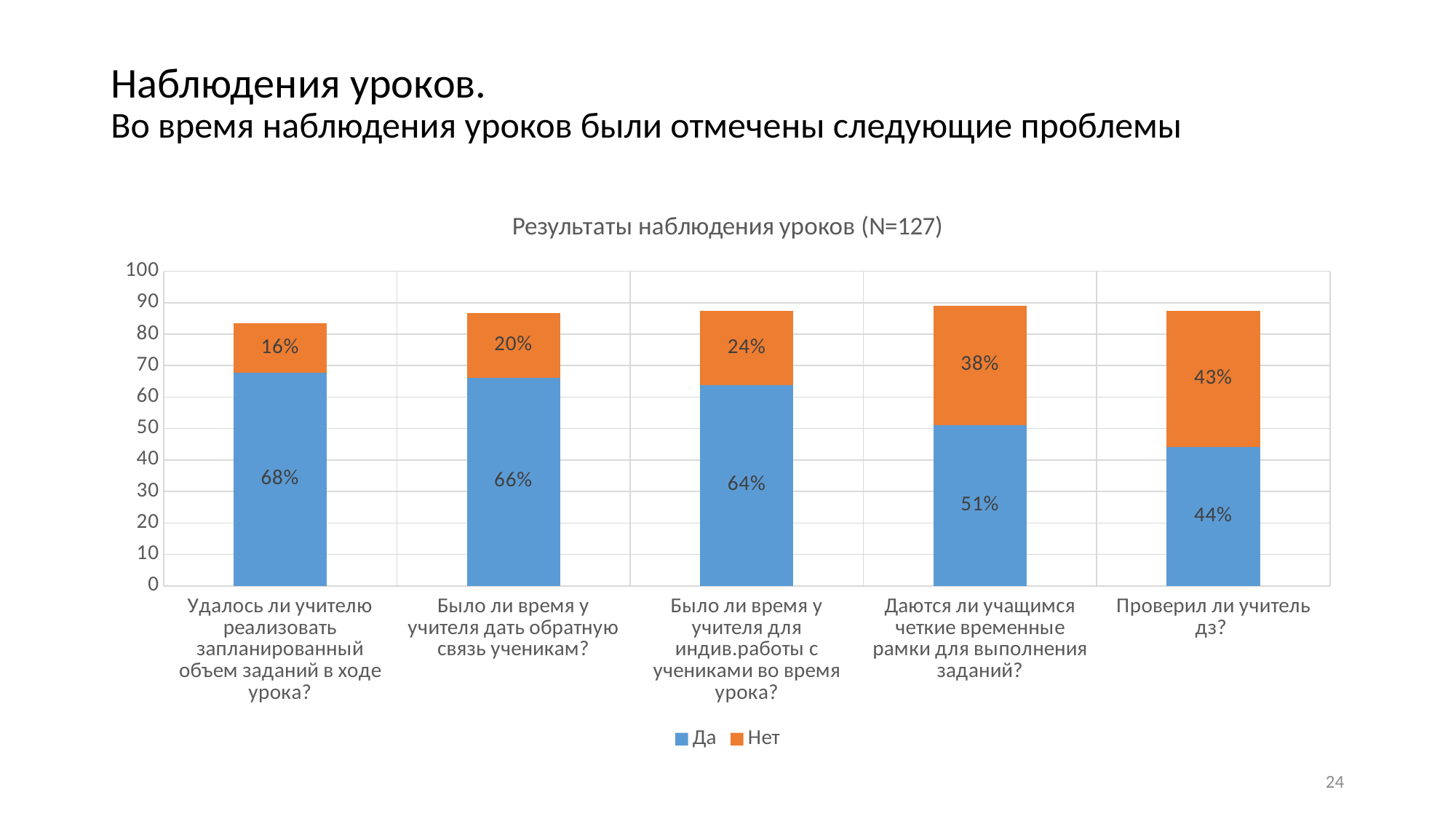

# Наблюдения уроков. Во время наблюдения уроков были отмечены следующие проблемы

### Chart: Результаты наблюдения уроков (N=127)

| Category | Да | Нет |
|---|---|---|
| Удалось ли учителю реализовать запланированный объем заданий в ходе урока? | 67.71653543307086 | 15.748031496062993 |
| Было ли время у учителя дать обратную связь ученикам? | 66.14173228346456 | 20.47244094488189 |
| Было ли время у учителя для индив.работы с учениками во время урока? | 63.77952755905512 | 23.62204724409449 |
| Даются ли учащимся четкие временные рамки для выполнения заданий? | 51.181102362204726 | 37.79527559055118 |
| Проверил ли учитель дз?  | 44.09448818897638 | 43.30708661417323 |
24